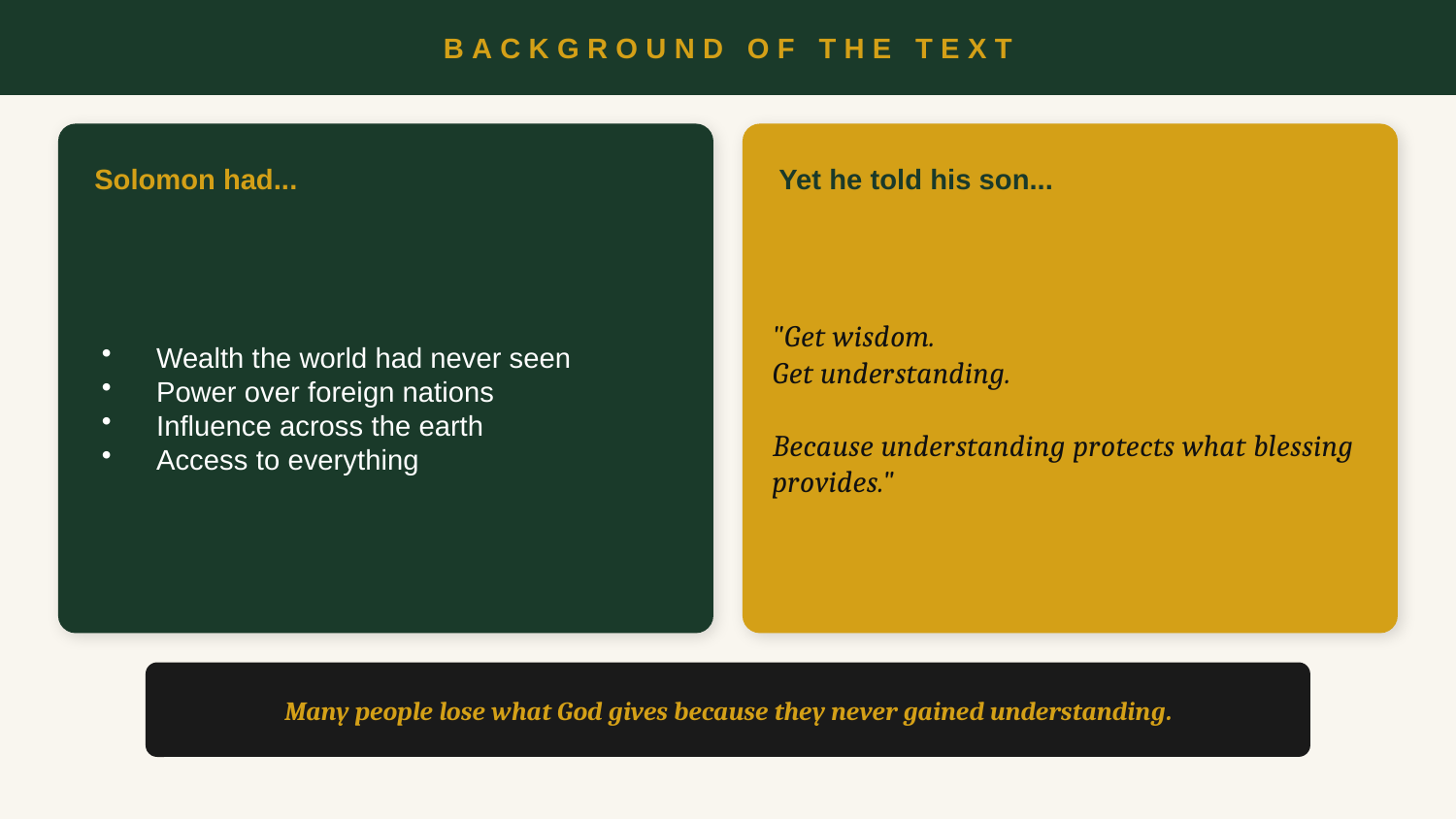

BACKGROUND OF THE TEXT

Solomon had...
Yet he told his son...
Wealth the world had never seen
Power over foreign nations
Influence across the earth
Access to everything
"Get wisdom.
Get understanding.

Because understanding protects what blessing provides."

Many people lose what God gives because they never gained understanding.